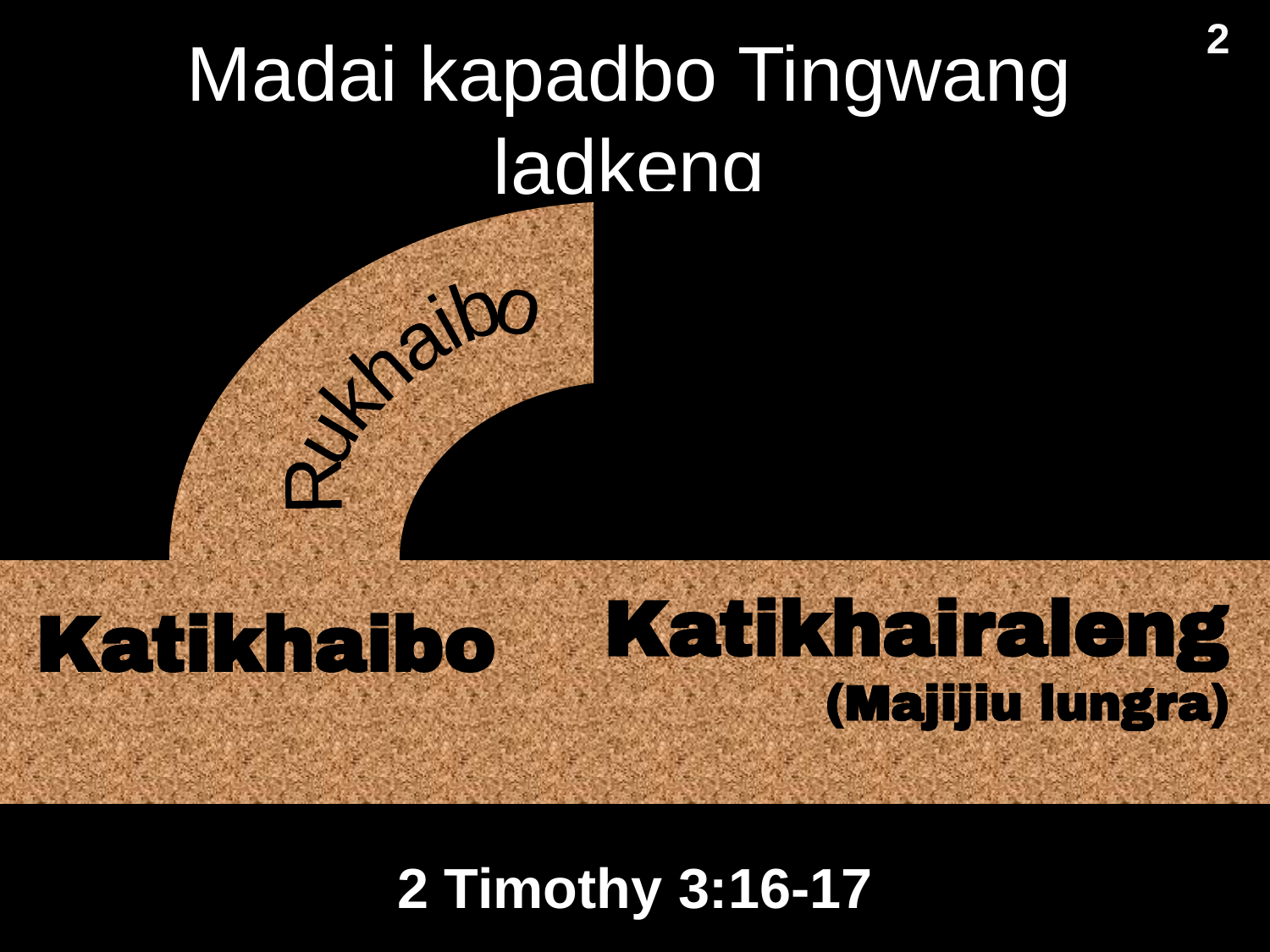

2
# Madai kapadbo Tingwang ladkeng

Translate text under this black shape
Rukhaibo
Kammajikhaibo

Katikhairaleng
(Majijiu lungra)
Katikhaibo
2 Timothy 3:16-17